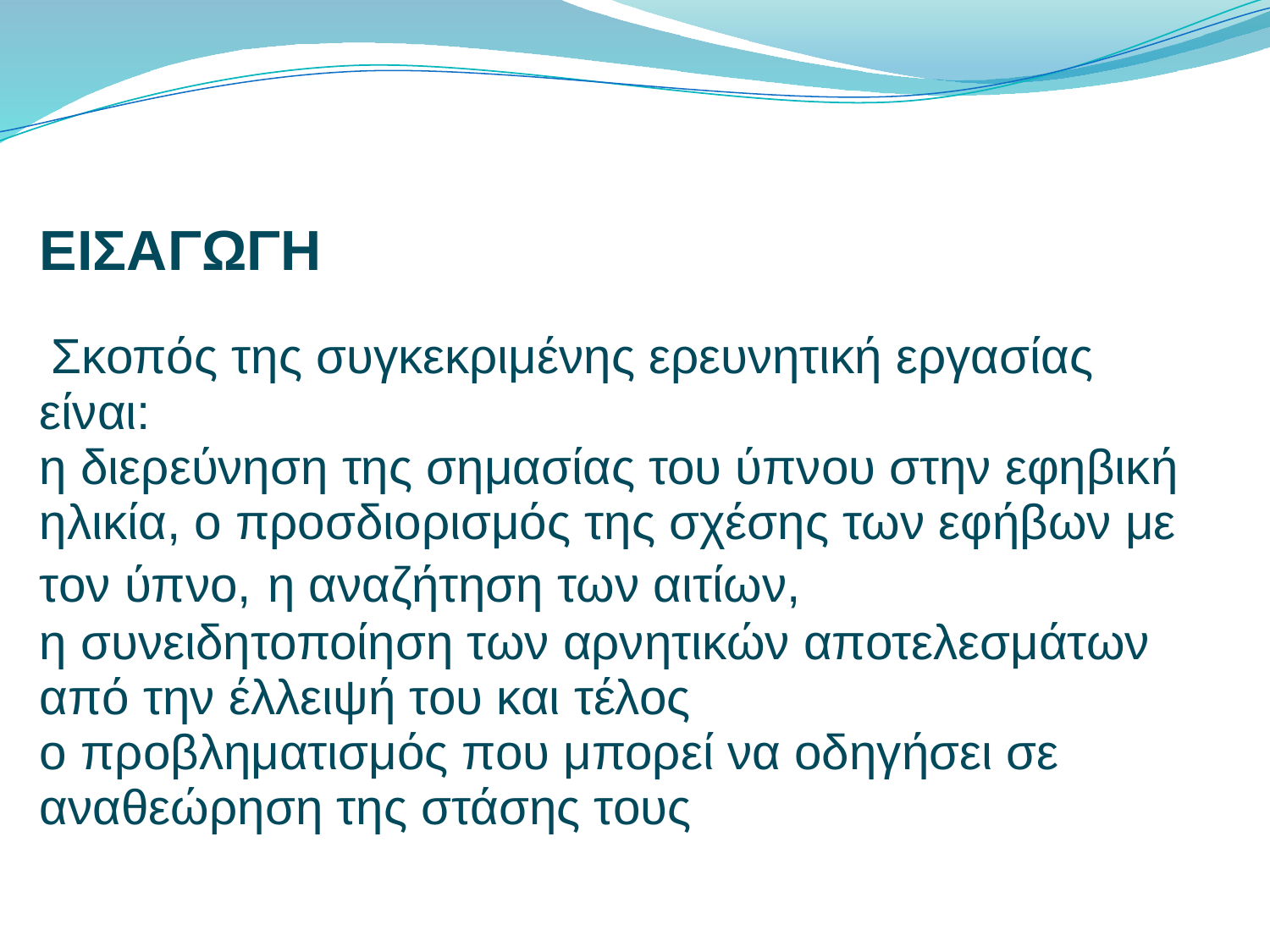

# ΕΙΣΑΓΩΓΗ   Σκοπός της συγκεκριμένης ερευνητική εργασίας είναι: η διερεύνηση της σημασίας του ύπνου στην εφηβική ηλικία, ο προσδιορισμός της σχέσης των εφήβων με τον ύπνο, η αναζήτηση των αιτίων, η συνειδητοποίηση των αρνητικών αποτελεσμάτων από την έλλειψή του και τέλος ο προβληματισμός που μπορεί να οδηγήσει σε αναθεώρηση της στάσης τους